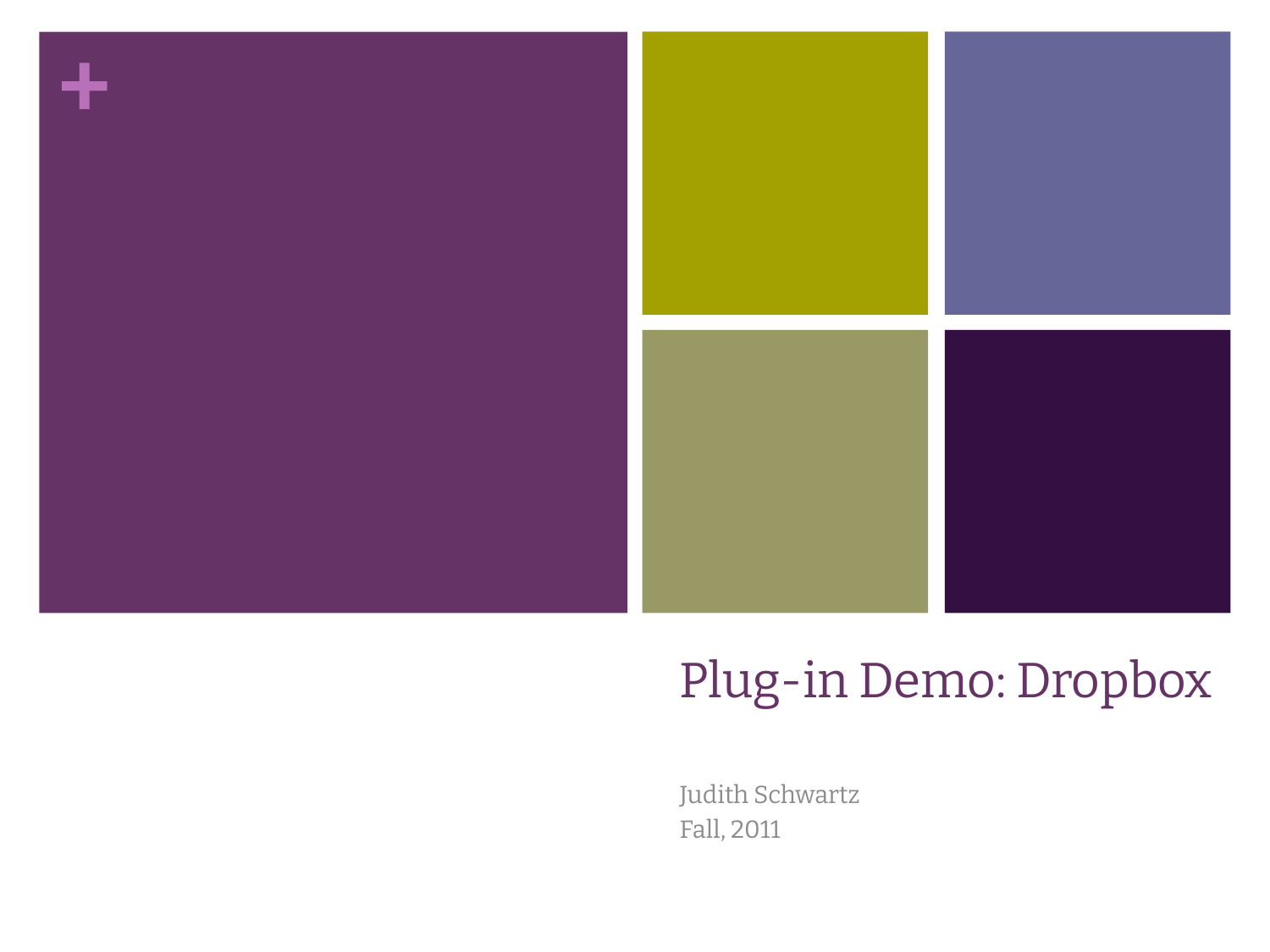

# Plug-in Demo: Dropbox
Judith Schwartz
Fall, 2011